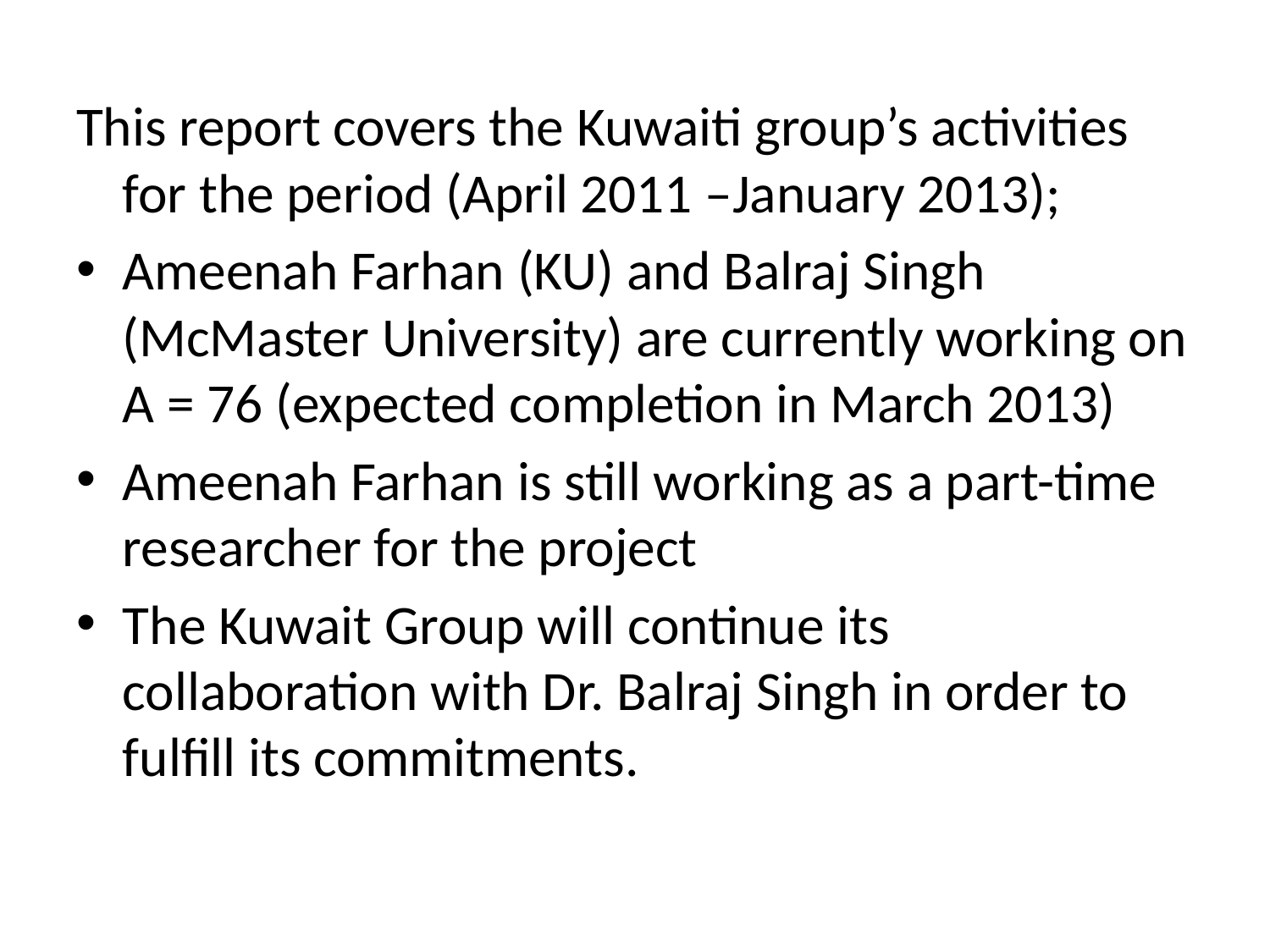

This report covers the Kuwaiti group’s activities for the period (April 2011 –January 2013);
Ameenah Farhan (KU) and Balraj Singh (McMaster University) are currently working on A = 76 (expected completion in March 2013)
Ameenah Farhan is still working as a part-time researcher for the project
The Kuwait Group will continue its collaboration with Dr. Balraj Singh in order to fulfill its commitments.